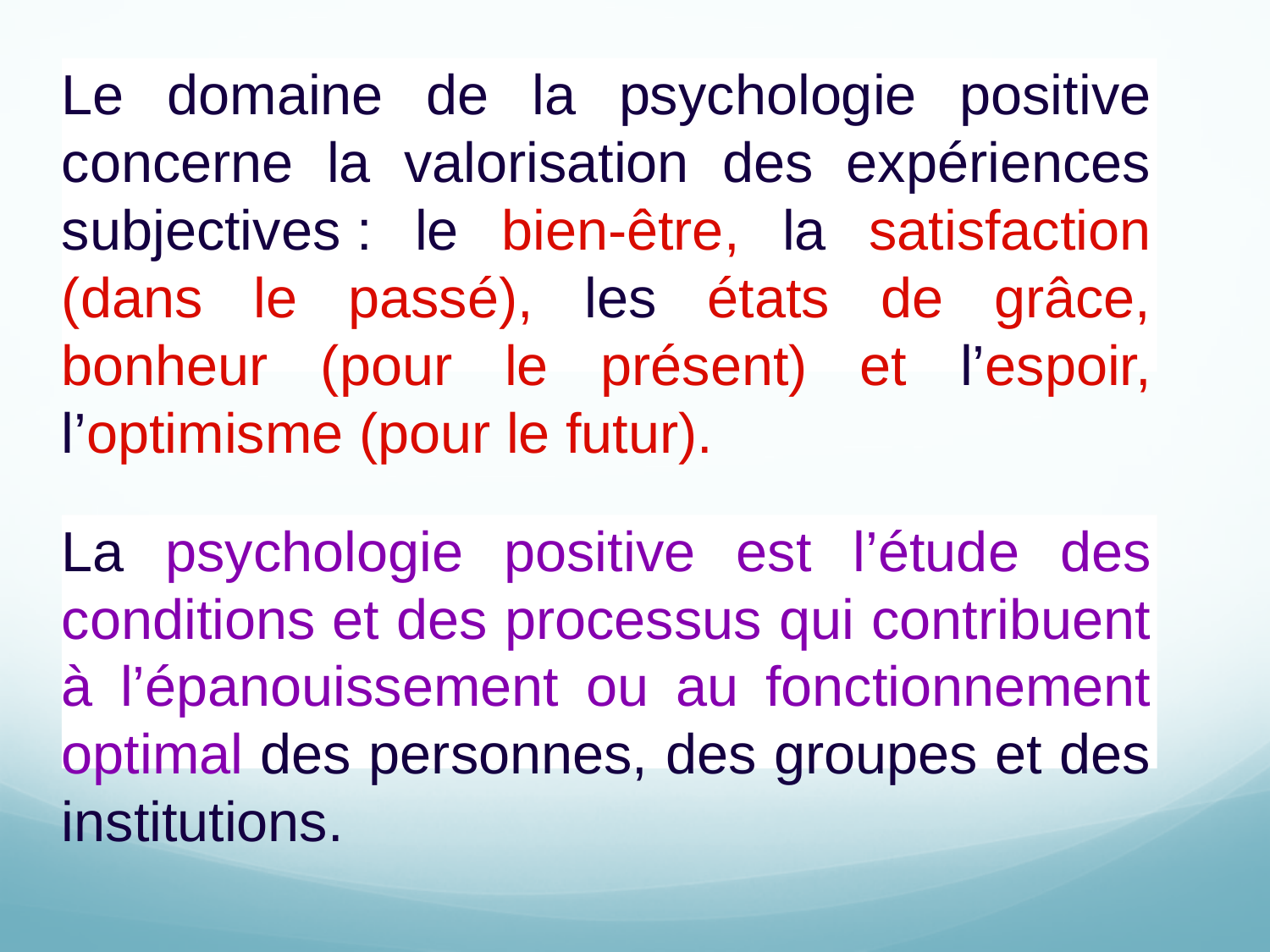

Le domaine de la psychologie positive concerne la valorisation des expériences subjectives : le bien-être, la satisfaction (dans le passé), les états de grâce, bonheur (pour le présent) et l’espoir, l’optimisme (pour le futur).
La psychologie positive est l’étude des conditions et des processus qui contribuent à l’épanouissement ou au fonctionnement optimal des personnes, des groupes et des institutions.